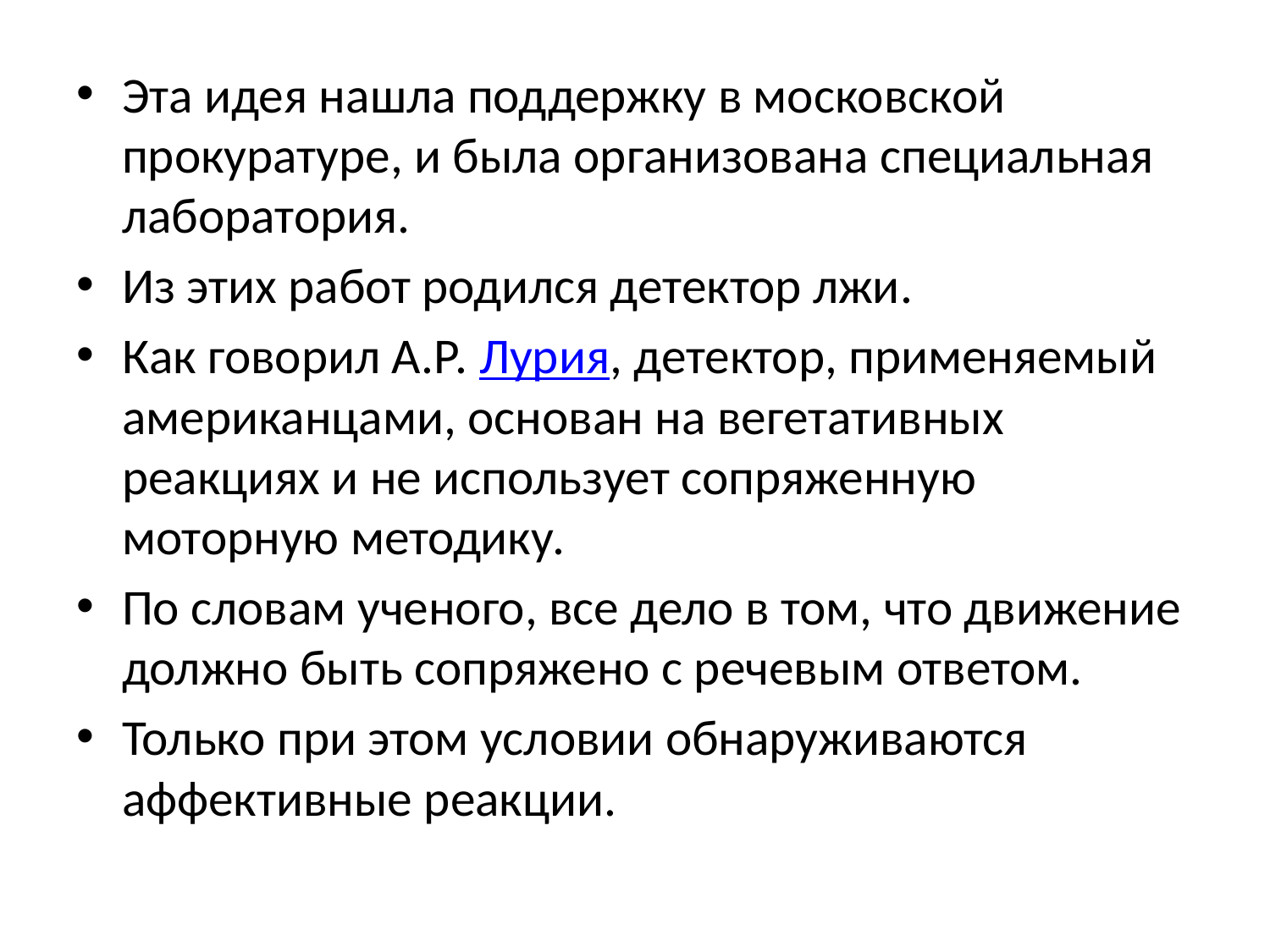

Эта идея нашла поддержку в московской прокуратуре, и была организована специальная лаборатория.
Из этих работ родился детектор лжи.
Как говорил А.Р. Лурия, детектор, применяемый американцами, основан на вегетативных реакциях и не использует сопряженную моторную методику.
По словам ученого, все дело в том, что движение должно быть сопряжено с речевым ответом.
Только при этом условии обнаруживаются аффективные реакции.